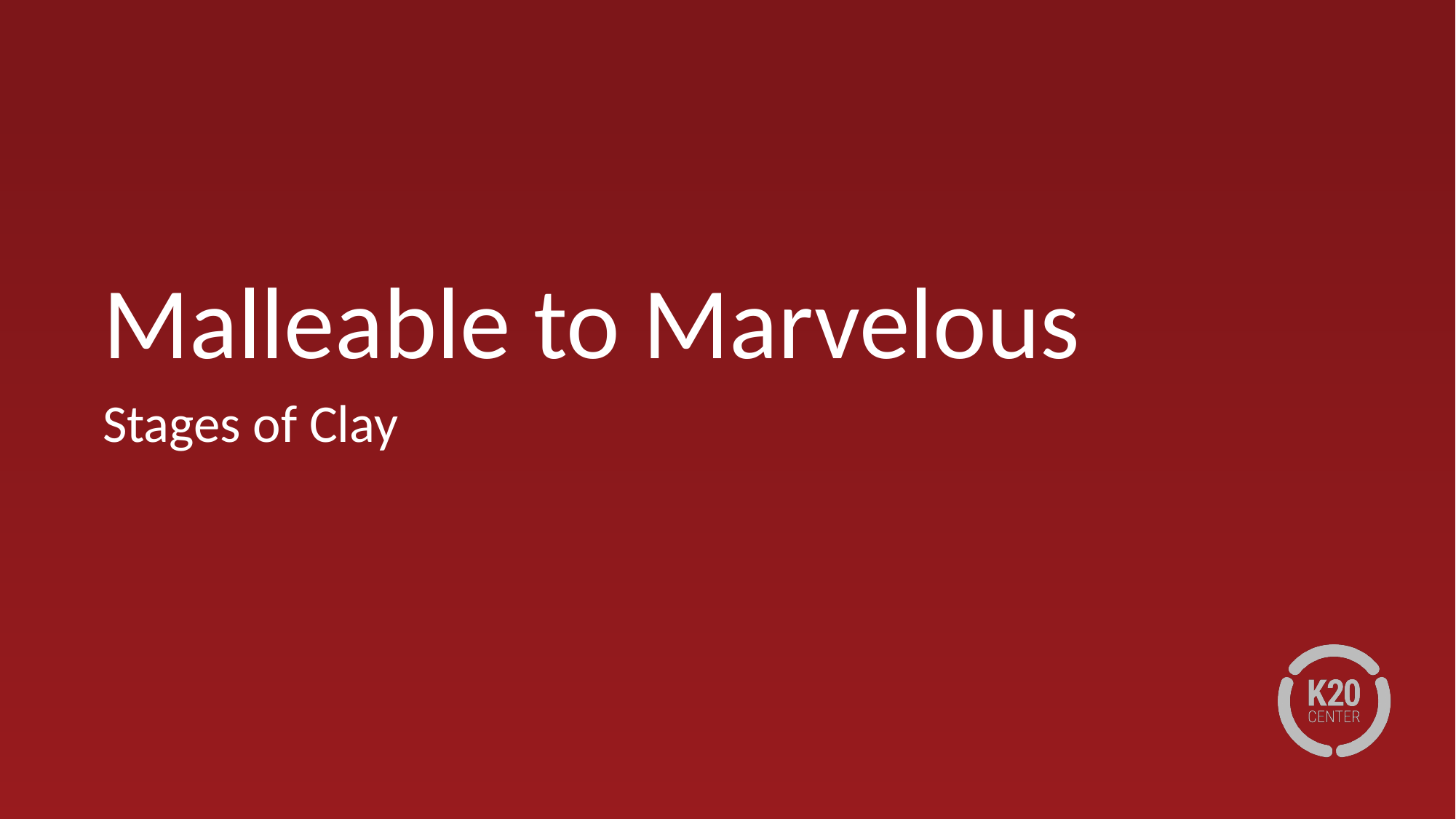

# Malleable to Marvelous
Stages of Clay